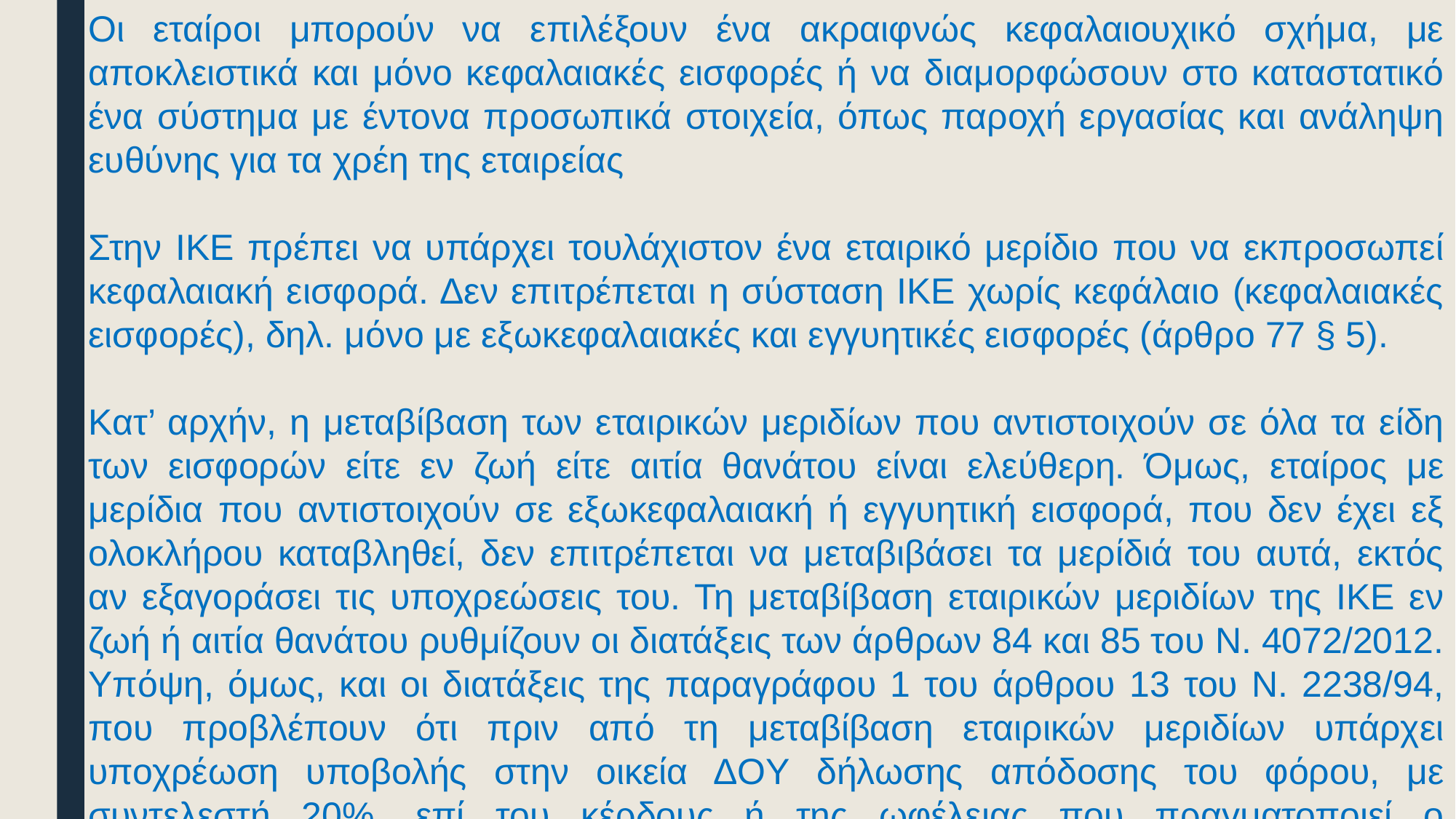

Οι εταίροι μπορούν να επιλέξουν ένα ακραιφνώς κεφαλαιουχικό σχήμα, με αποκλειστικά και μόνο κεφαλαιακές εισφορές ή να διαμορφώσουν στο καταστατικό ένα σύστημα με έντονα προσωπικά στοιχεία, όπως παροχή εργασίας και ανάληψη ευθύνης για τα χρέη της εταιρείας

Στην ΙΚΕ πρέπει να υπάρχει τουλάχιστον ένα εταιρικό μερίδιο που να εκπροσωπεί κεφαλαιακή εισφορά. Δεν επιτρέπεται η σύσταση ΙΚΕ χωρίς κεφάλαιο (κεφαλαιακές εισφορές), δηλ. μόνο με εξωκεφαλαιακές και εγγυητικές εισφορές (άρθρο 77 § 5).

Κατ’ αρχήν, η μεταβίβαση των εταιρικών μεριδίων που αντιστοιχούν σε όλα τα είδη των εισφορών είτε εν ζωή είτε αιτία θανάτου είναι ελεύθερη. Όμως, εταίρος με μερίδια που αντιστοιχούν σε εξωκεφαλαιακή ή εγγυητική εισφορά, που δεν έχει εξ ολοκλήρου καταβληθεί, δεν επιτρέπεται να μεταβιβάσει τα μερίδιά του αυτά, εκτός αν εξαγοράσει τις υποχρεώσεις του. Τη μεταβίβαση εταιρικών μεριδίων της ΙΚΕ εν ζωή ή αιτία θανάτου ρυθμίζουν οι διατάξεις των άρθρων 84 και 85 του Ν. 4072/2012. Υπόψη, όμως, και οι διατάξεις της παραγράφου 1 του άρθρου 13 του Ν. 2238/94, που προβλέπουν ότι πριν από τη μεταβίβαση εταιρικών μεριδίων υπάρχει υποχρέωση υποβολής στην οικεία ΔOY δήλωσης απόδοσης του φόρου, με συντελεστή 20%, επί του κέρδους ή της ωφέλειας που πραγματοποιεί ο μεταβιβάζων.